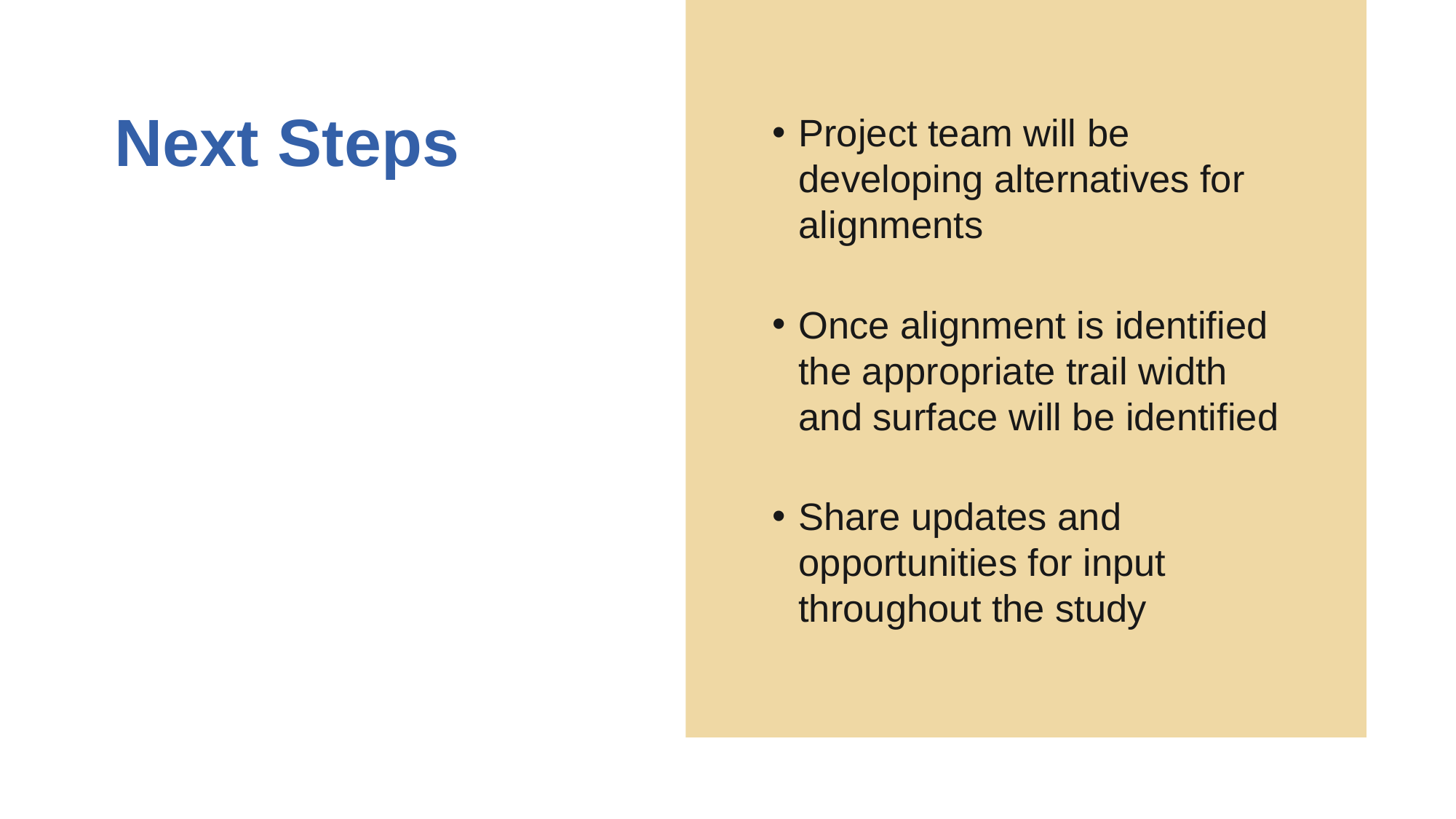

Project team will be developing alternatives for alignments
Once alignment is identified the appropriate trail width and surface will be identified
Share updates and opportunities for input throughout the study
# Next Steps